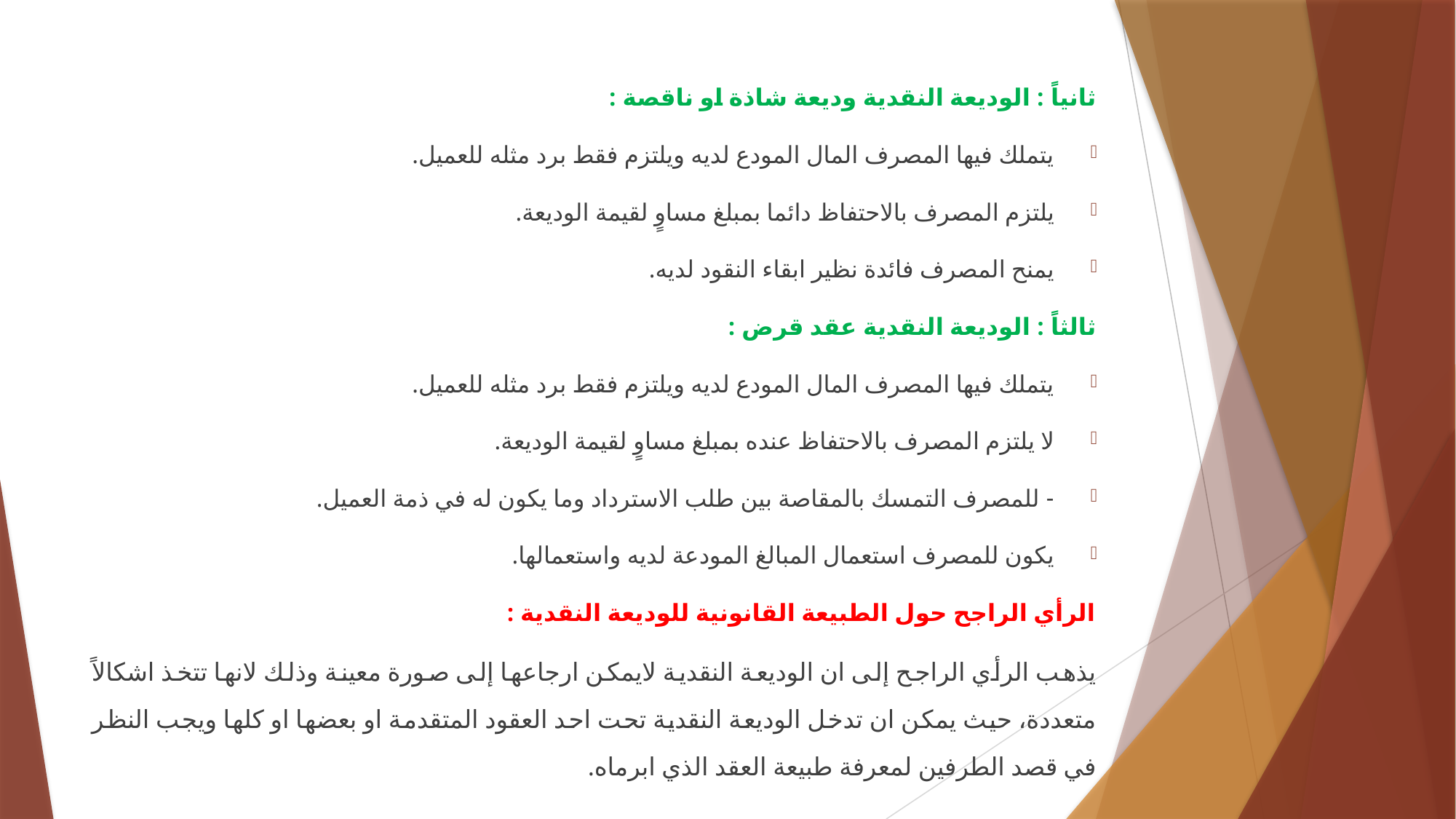

ثانياً : الوديعة النقدية وديعة شاذة او ناقصة :
يتملك فيها المصرف المال المودع لديه ويلتزم فقط برد مثله للعميل.
يلتزم المصرف بالاحتفاظ دائما بمبلغ مساوٍ لقيمة الوديعة.
يمنح المصرف فائدة نظير ابقاء النقود لديه.
ثالثاً : الوديعة النقدية عقد قرض :
يتملك فيها المصرف المال المودع لديه ويلتزم فقط برد مثله للعميل.
لا يلتزم المصرف بالاحتفاظ عنده بمبلغ مساوٍ لقيمة الوديعة.
- للمصرف التمسك بالمقاصة بين طلب الاسترداد وما يكون له في ذمة العميل.
يكون للمصرف استعمال المبالغ المودعة لديه واستعمالها.
الرأي الراجح حول الطبيعة القانونية للوديعة النقدية :
يذهب الرأي الراجح إلى ان الوديعة النقدية لايمكن ارجاعها إلى صورة معينة وذلك لانها تتخذ اشكالاً متعددة، حيث يمكن ان تدخل الوديعة النقدية تحت احد العقود المتقدمة او بعضها او كلها ويجب النظر في قصد الطرفين لمعرفة طبيعة العقد الذي ابرماه.